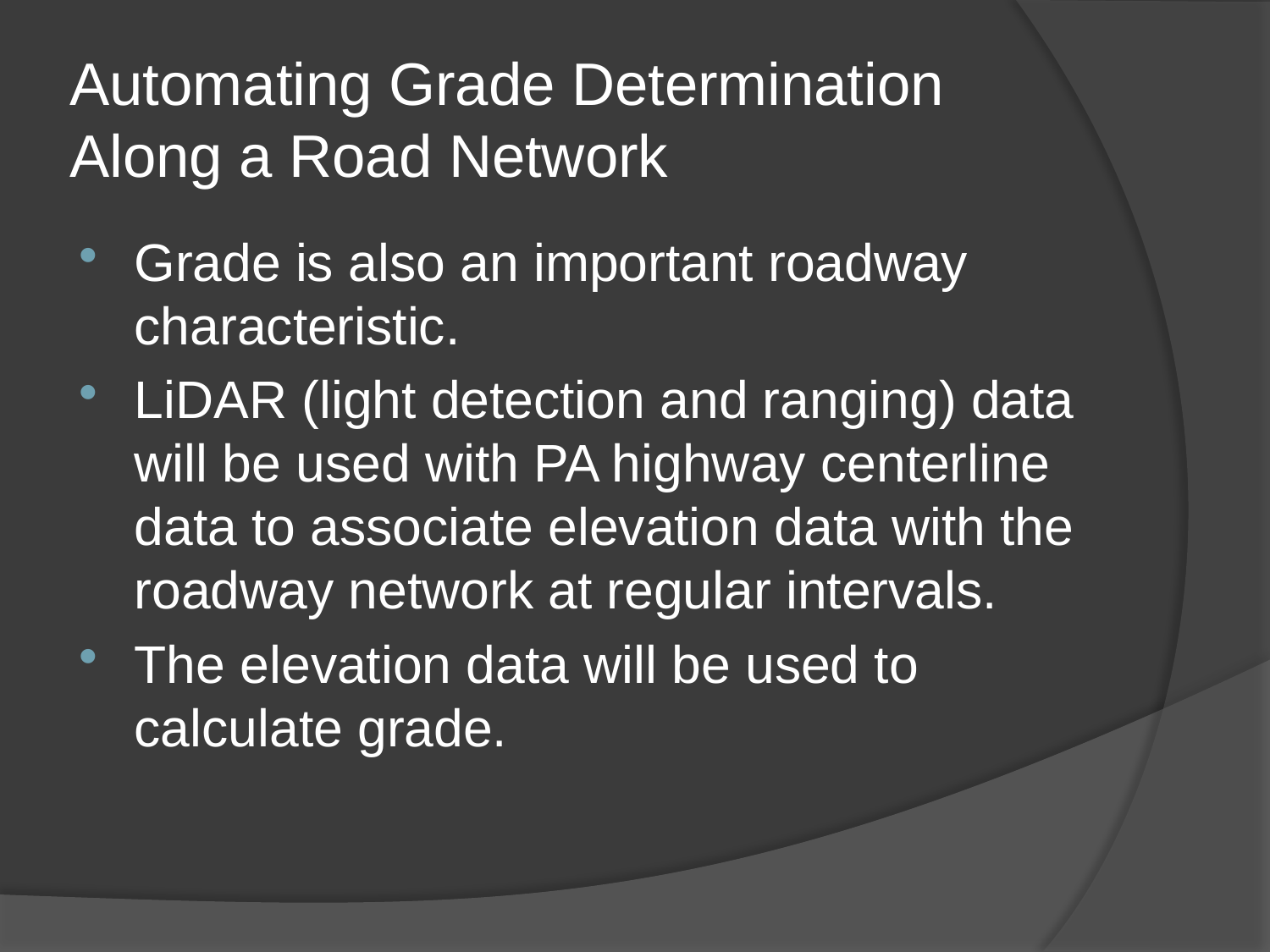

# Automating Grade Determination Along a Road Network
Grade is also an important roadway characteristic.
LiDAR (light detection and ranging) data will be used with PA highway centerline data to associate elevation data with the roadway network at regular intervals.
The elevation data will be used to calculate grade.